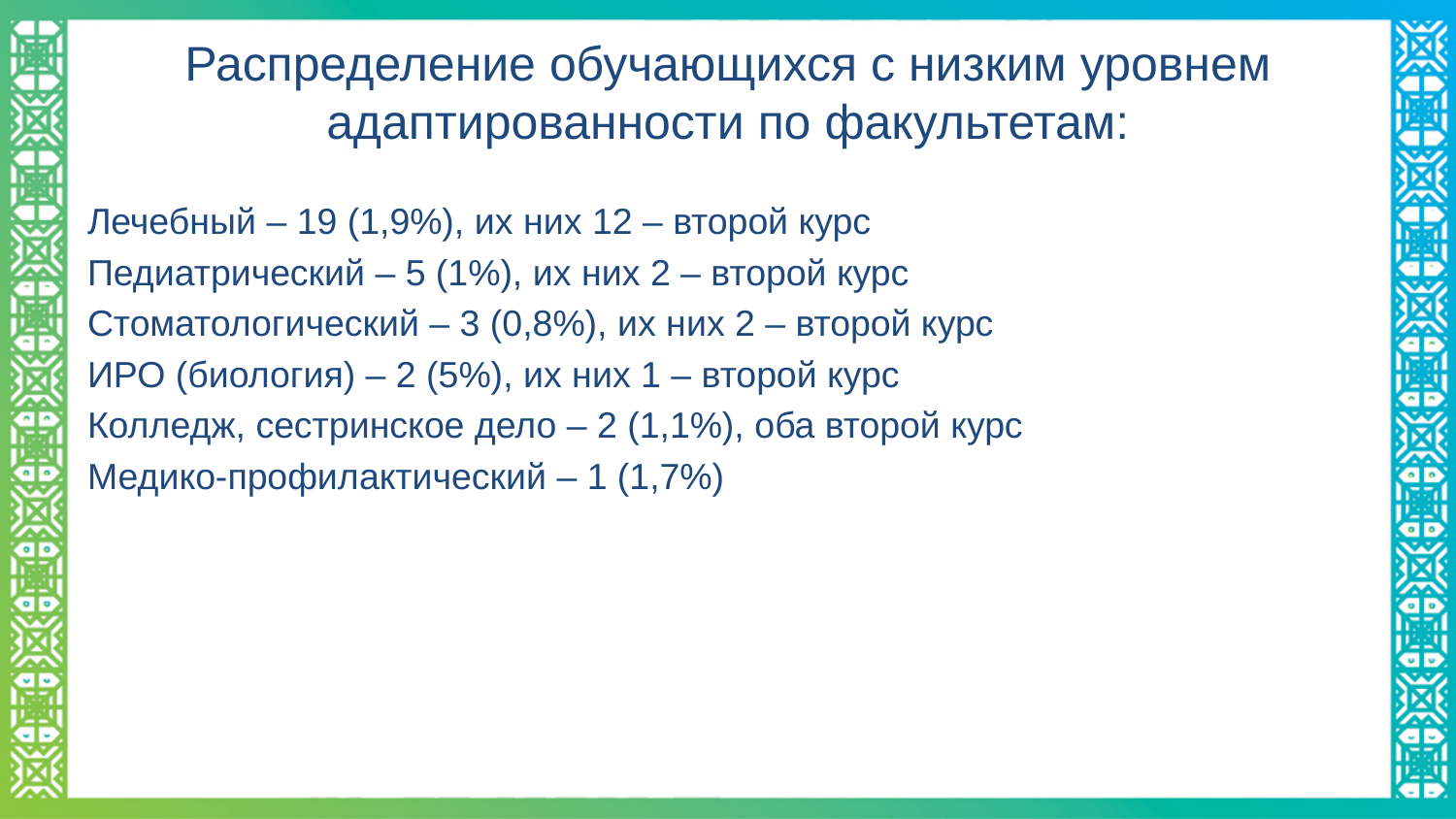

# Распределение обучающихся с низким уровнем адаптированности по факультетам:
Лечебный – 19 (1,9%), их них 12 – второй курс
Педиатрический – 5 (1%), их них 2 – второй курс
Стоматологический – 3 (0,8%), их них 2 – второй курс
ИРО (биология) – 2 (5%), их них 1 – второй курс
Колледж, сестринское дело – 2 (1,1%), оба второй курс
Медико-профилактический – 1 (1,7%)